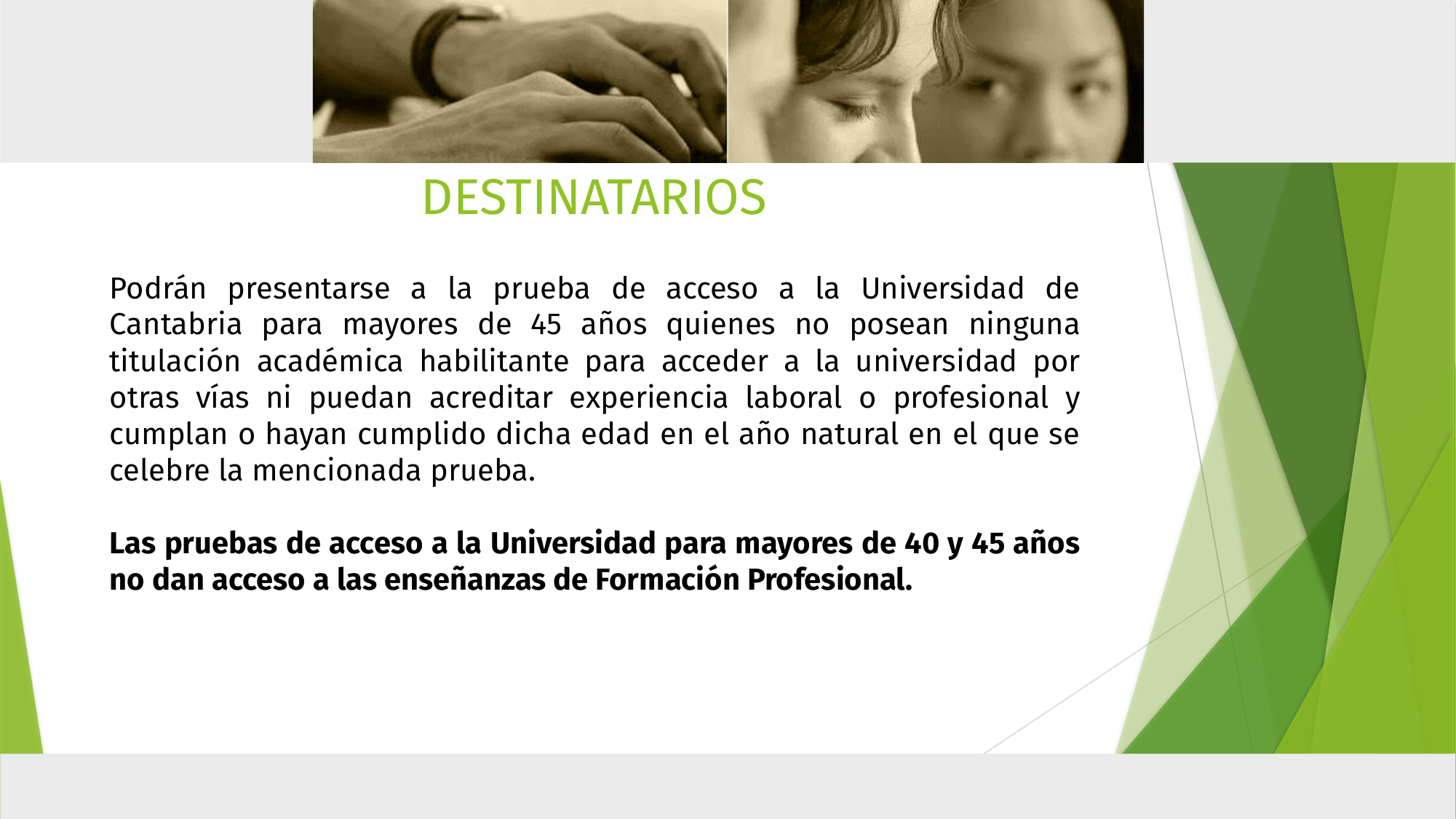

# DESTINATARIOS

Podrán presentarse a la prueba de acceso a la Universidad de Cantabria para mayores de 45 años quienes no posean ninguna titulación académica habilitante para acceder a la universidad por otras vías ni puedan acreditar experiencia laboral o profesional y cumplan o hayan cumplido dicha edad en el año natural en el que se celebre la mencionada prueba.

Las pruebas de acceso a la Universidad para mayores de 40 y 45 años no dan acceso a las enseñanzas de Formación Profesional.